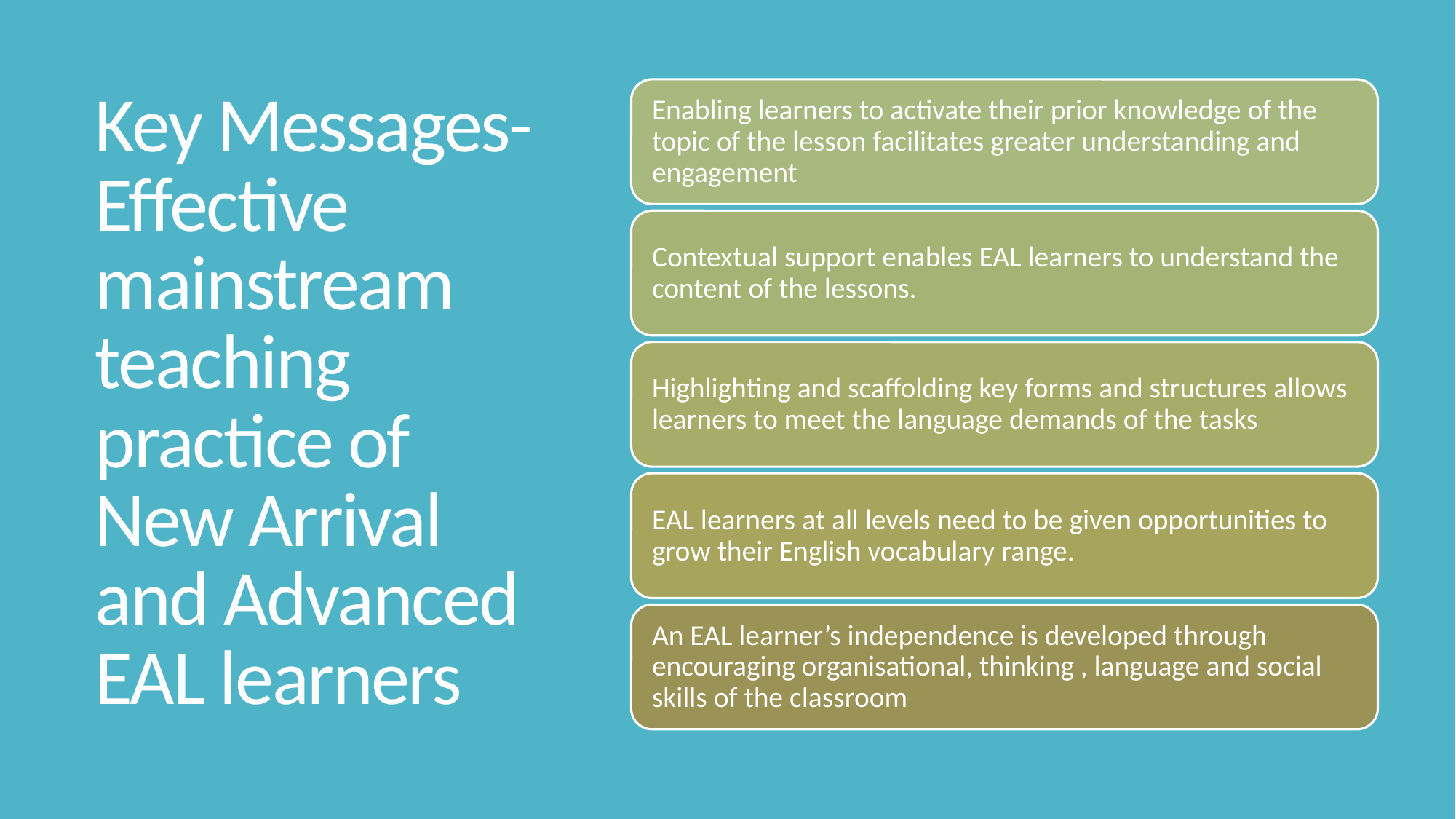

# Key Messages-Effective mainstream teaching practice of New Arrival and Advanced EAL learners
Enabling learners to activate their prior knowledge of the topic of the lesson facilitates greater understanding and engagement
Contextual support enables EAL learners to understand the content of the lessons.
Highlighting and scaffolding key forms and structures allows learners to meet the language demands of the tasks
EAL learners at all levels need to be given opportunities to grow their English vocabulary range.
An EAL learner’s independence is developed through encouraging organisational, thinking , language and social skills of the classroom